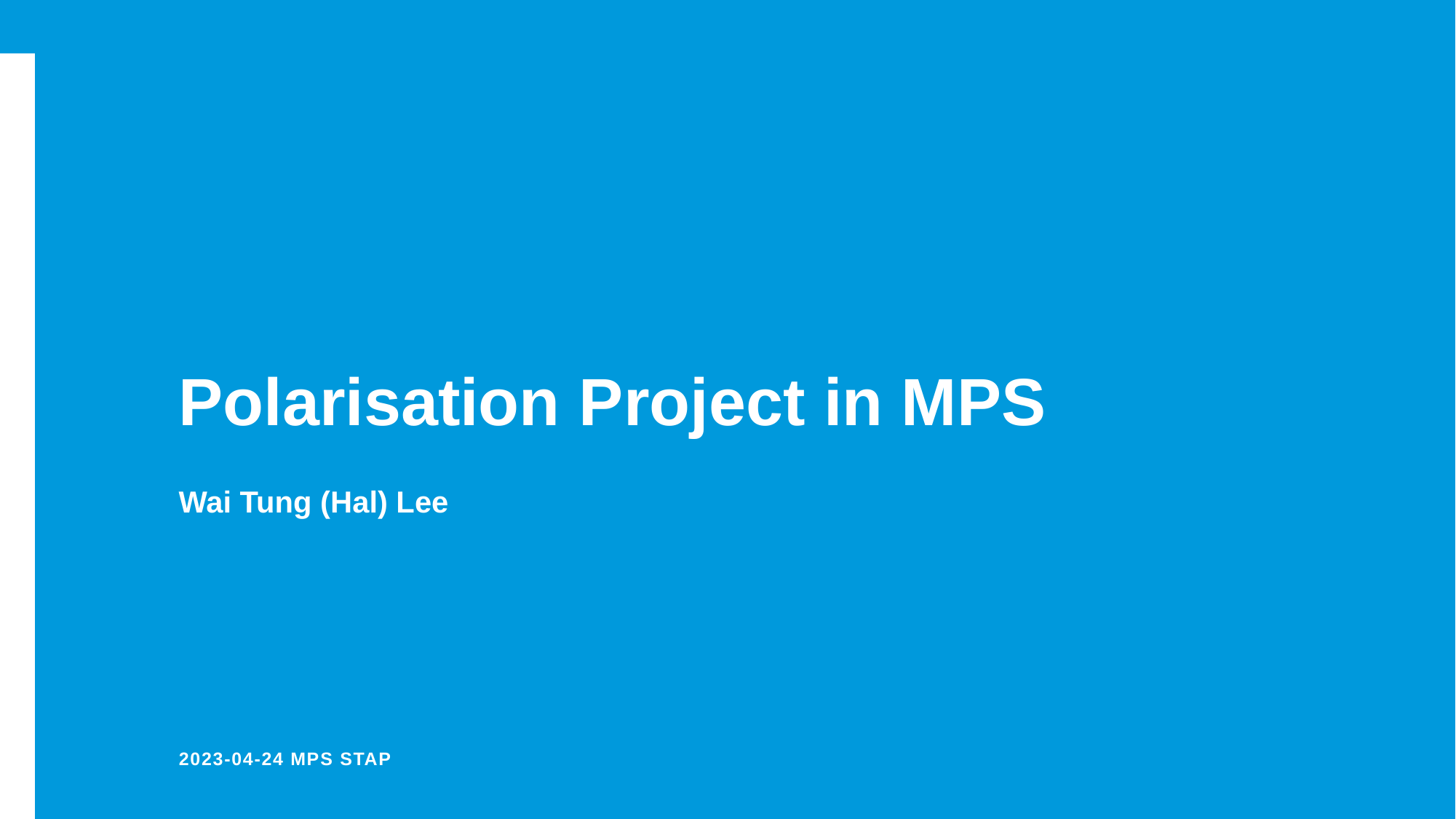

# Polarisation Project in MPS Wai Tung (Hal) Lee
2023-04-24 MPS STAP